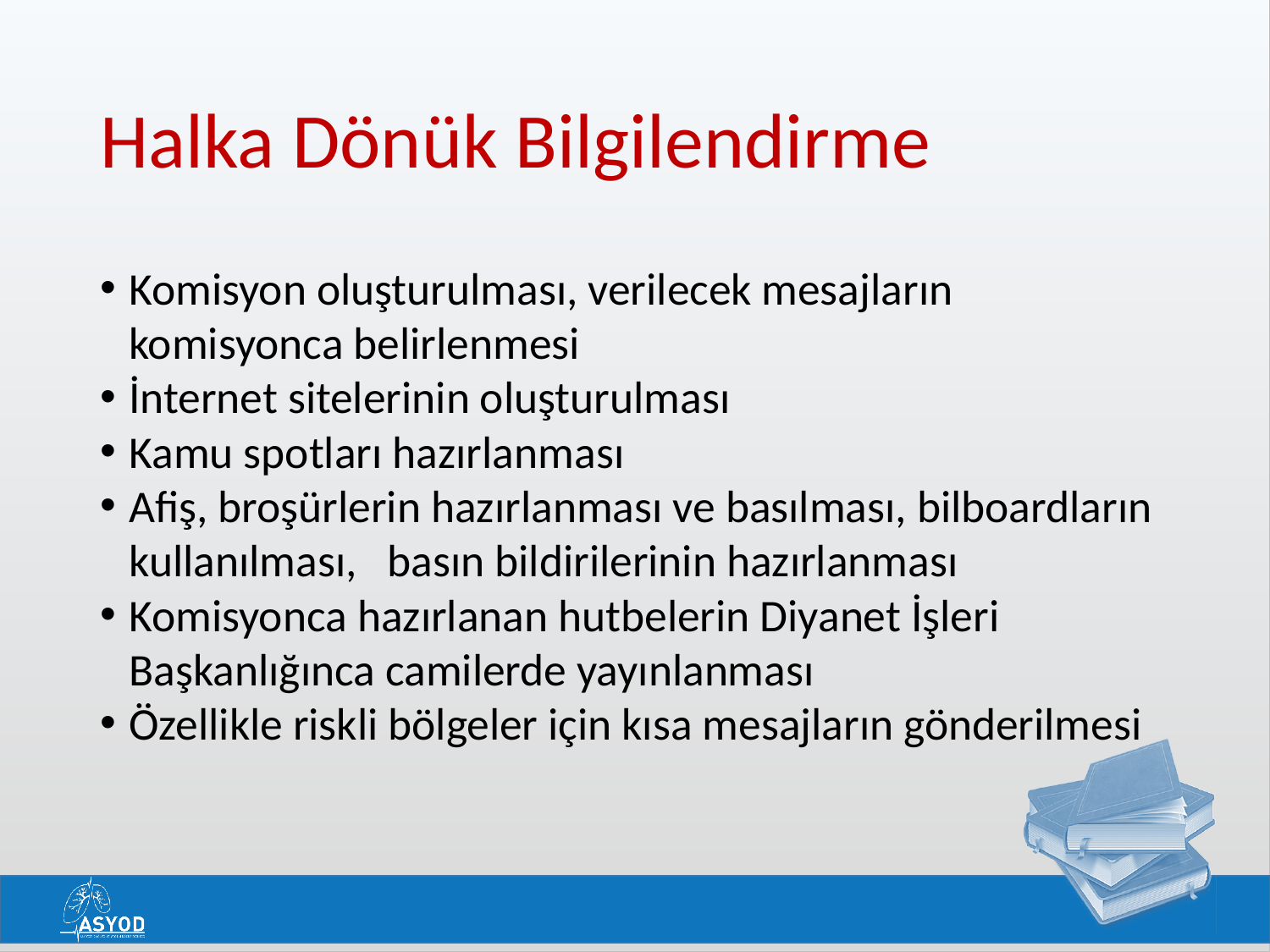

# Halka Dönük Bilgilendirme
Komisyon oluşturulması, verilecek mesajların komisyonca belirlenmesi
İnternet sitelerinin oluşturulması
Kamu spotları hazırlanması
Afiş, broşürlerin hazırlanması ve basılması, bilboardların kullanılması,   basın bildirilerinin hazırlanması
Komisyonca hazırlanan hutbelerin Diyanet İşleri Başkanlığınca camilerde yayınlanması
Özellikle riskli bölgeler için kısa mesajların gönderilmesi